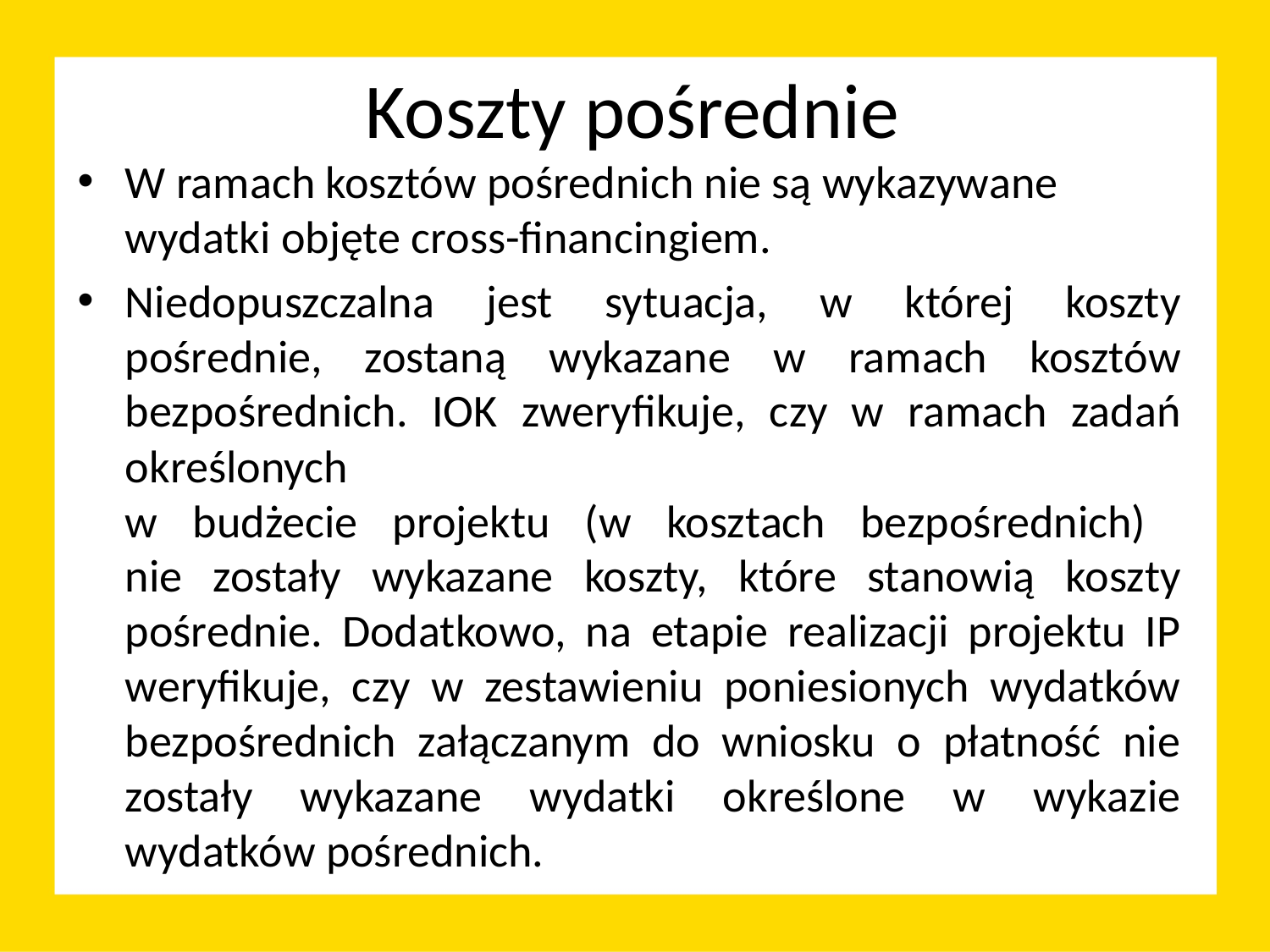

# Koszty pośrednie
W ramach kosztów pośrednich nie są wykazywane wydatki objęte cross-financingiem.
Niedopuszczalna jest sytuacja, w której koszty pośrednie, zostaną wykazane w ramach kosztów bezpośrednich. IOK zweryfikuje, czy w ramach zadań określonych
w budżecie projektu (w kosztach bezpośrednich)
nie zostały wykazane koszty, które stanowią koszty pośrednie. Dodatkowo, na etapie realizacji projektu IP weryfikuje, czy w zestawieniu poniesionych wydatków bezpośrednich załączanym do wniosku o płatność nie zostały wykazane wydatki określone w wykazie wydatków pośrednich.